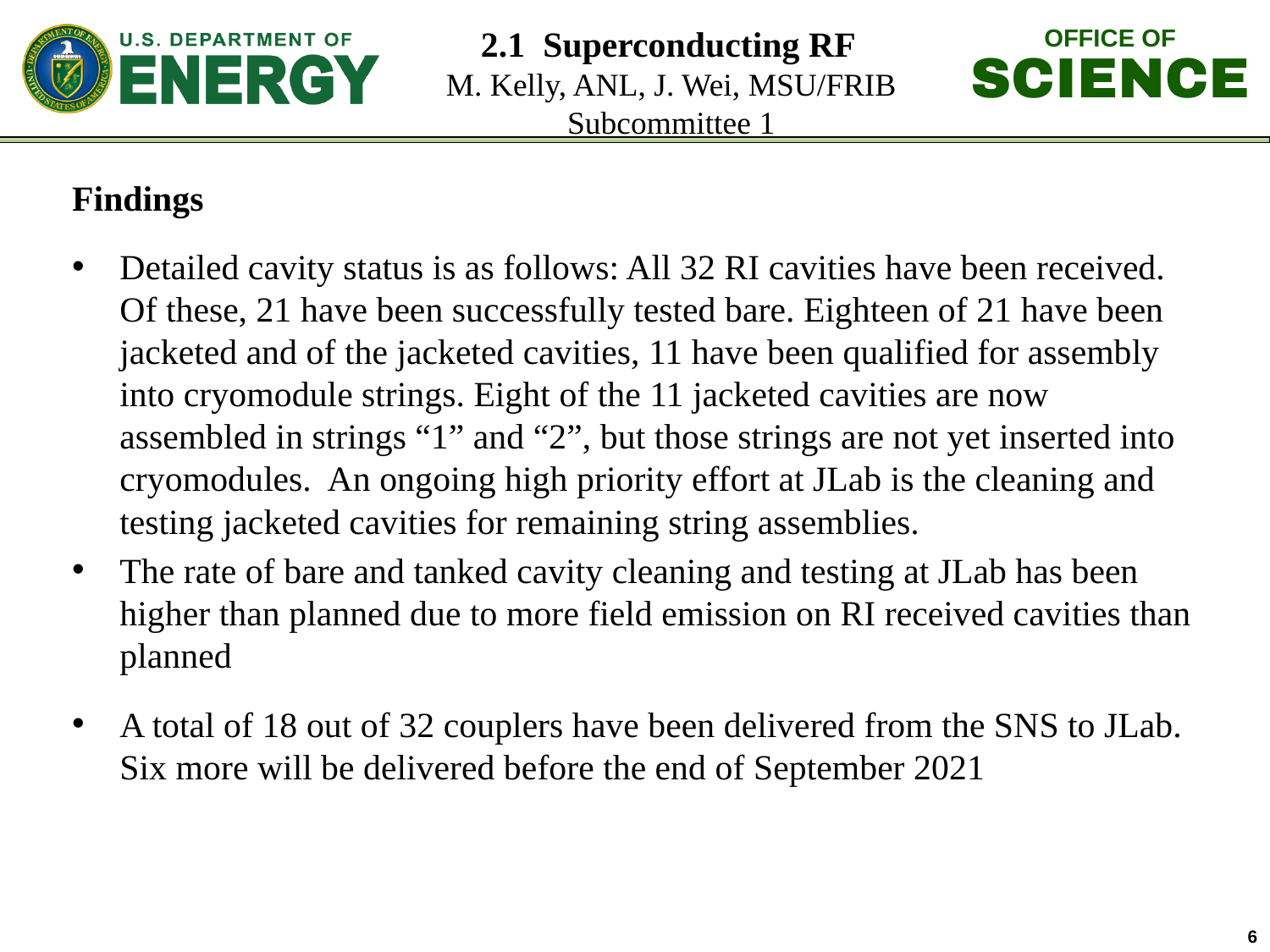

2.1  Superconducting RF
M. Kelly, ANL, J. Wei, MSU/FRIB Subcommittee 1
Findings

Detailed cavity status is as follows: All 32 RI cavities have been received. Of these, 21 have been successfully tested bare. Eighteen of 21 have been jacketed and of the jacketed cavities, 11 have been qualified for assembly into cryomodule strings. Eight of the 11 jacketed cavities are now assembled in strings “1” and “2”, but those strings are not yet inserted into cryomodules.  An ongoing high priority effort at JLab is the cleaning and testing jacketed cavities for remaining string assemblies.
The rate of bare and tanked cavity cleaning and testing at JLab has been higher than planned due to more field emission on RI received cavities than planned

A total of 18 out of 32 couplers have been delivered from the SNS to JLab. Six more will be delivered before the end of September 2021
6